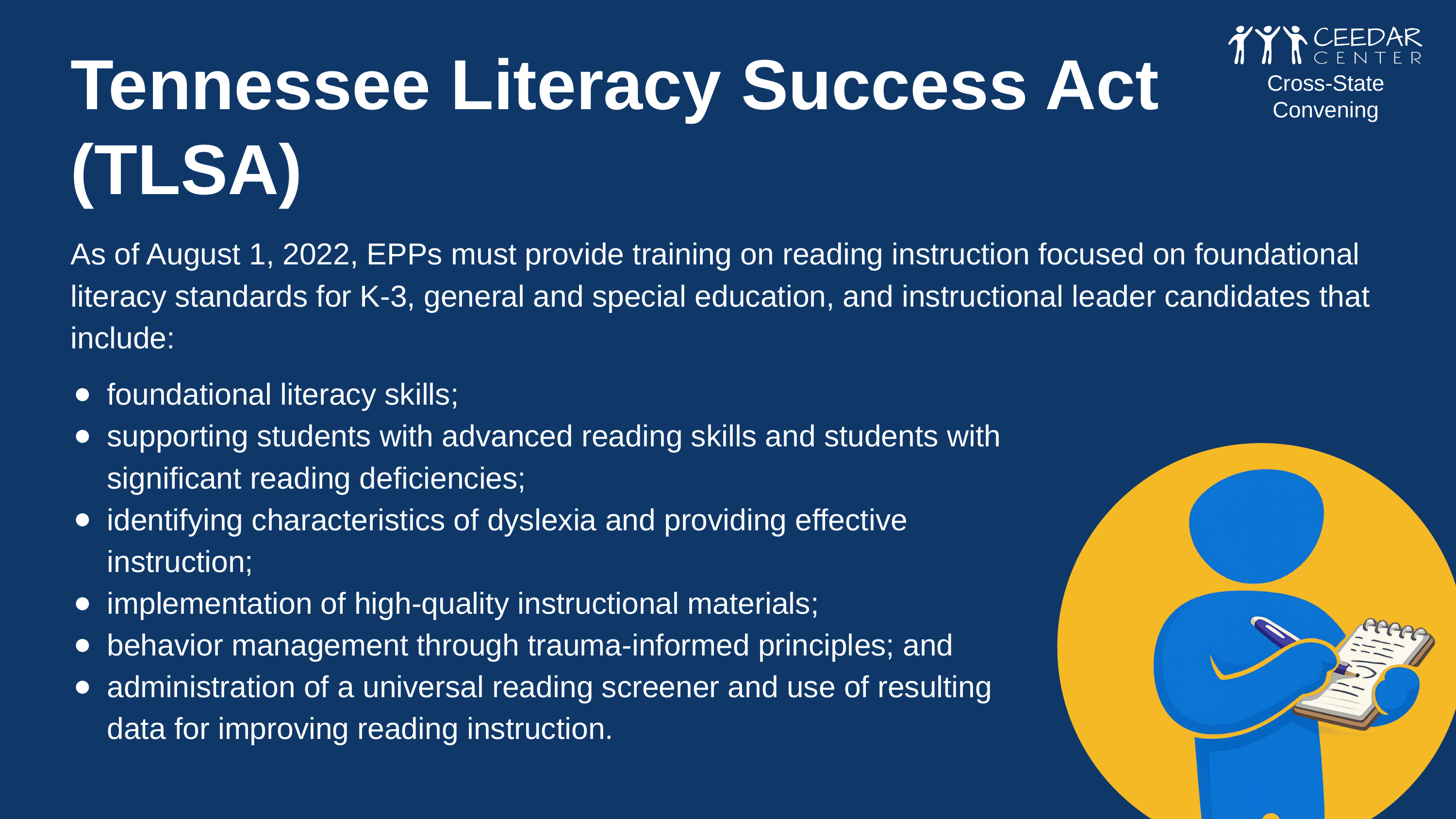

Tennessee Literacy Success Act (TLSA)
Cross-State Convening
As of August 1, 2022, EPPs must provide training on reading instruction focused on foundational literacy standards for K-3, general and special education, and instructional leader candidates that include:
foundational literacy skills;
supporting students with advanced reading skills and students with significant reading deficiencies;
identifying characteristics of dyslexia and providing effective instruction;
implementation of high-quality instructional materials;
behavior management through trauma-informed principles; and
administration of a universal reading screener and use of resulting data for improving reading instruction.